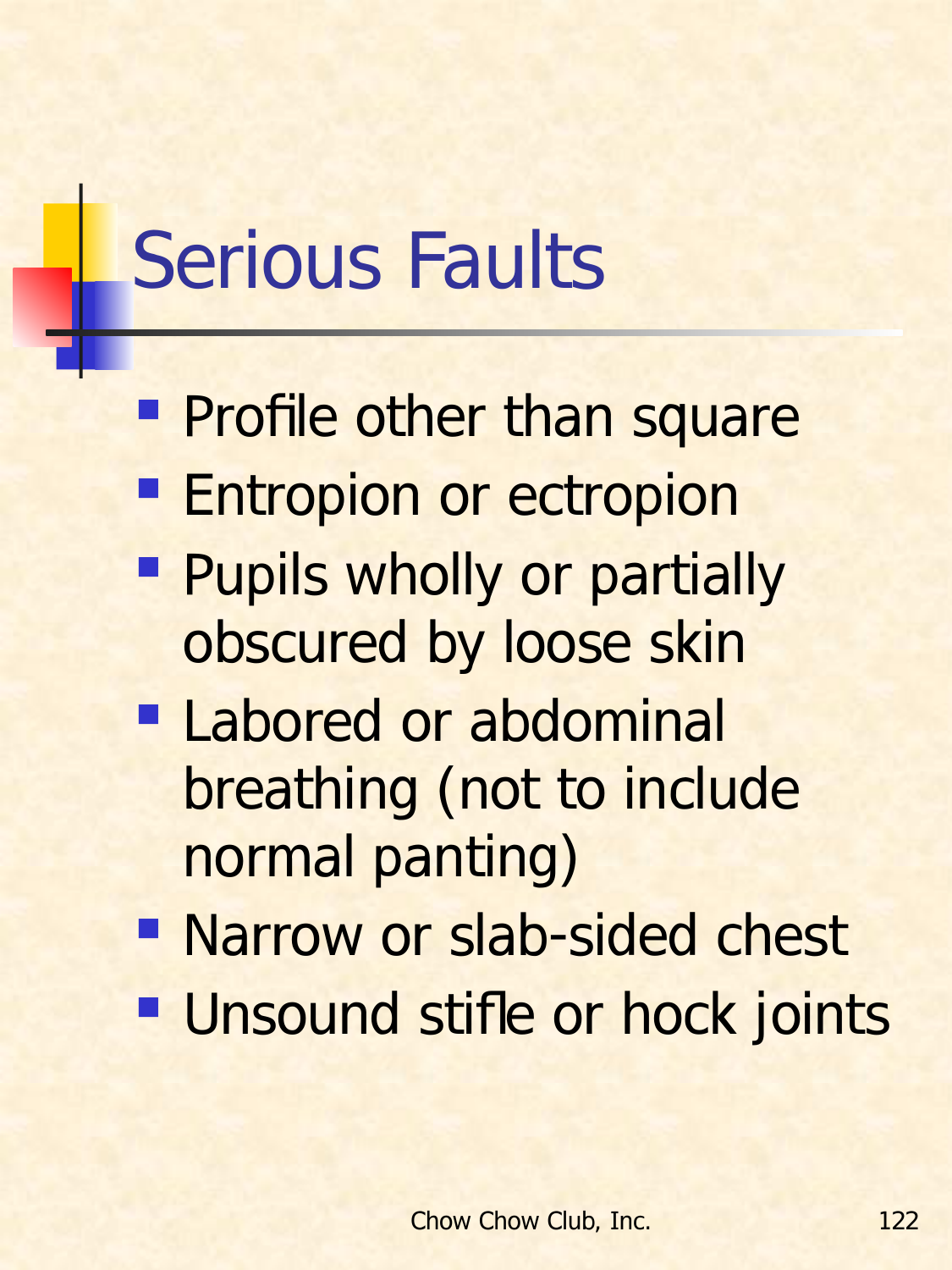

# Serious Faults
Profile other than square
Entropion or ectropion
Pupils wholly or partially obscured by loose skin
Labored or abdominal breathing (not to include normal panting)
Narrow or slab-sided chest
Unsound stifle or hock joints
Chow Chow Club, Inc.
122